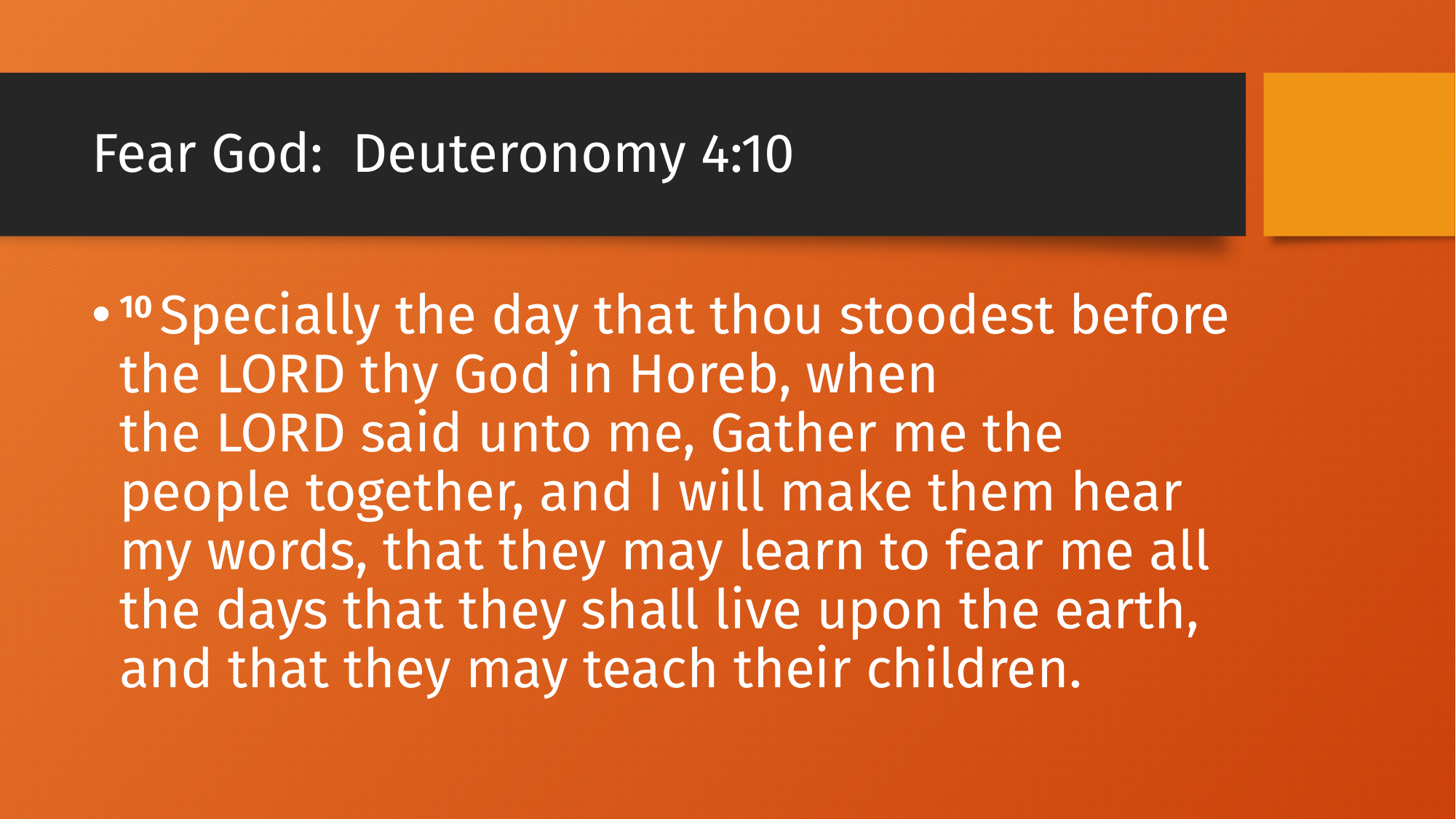

# Fear God:  Deuteronomy 4:10
10 Specially the day that thou stoodest before the Lord thy God in Horeb, when the Lord said unto me, Gather me the people together, and I will make them hear my words, that they may learn to fear me all the days that they shall live upon the earth, and that they may teach their children.